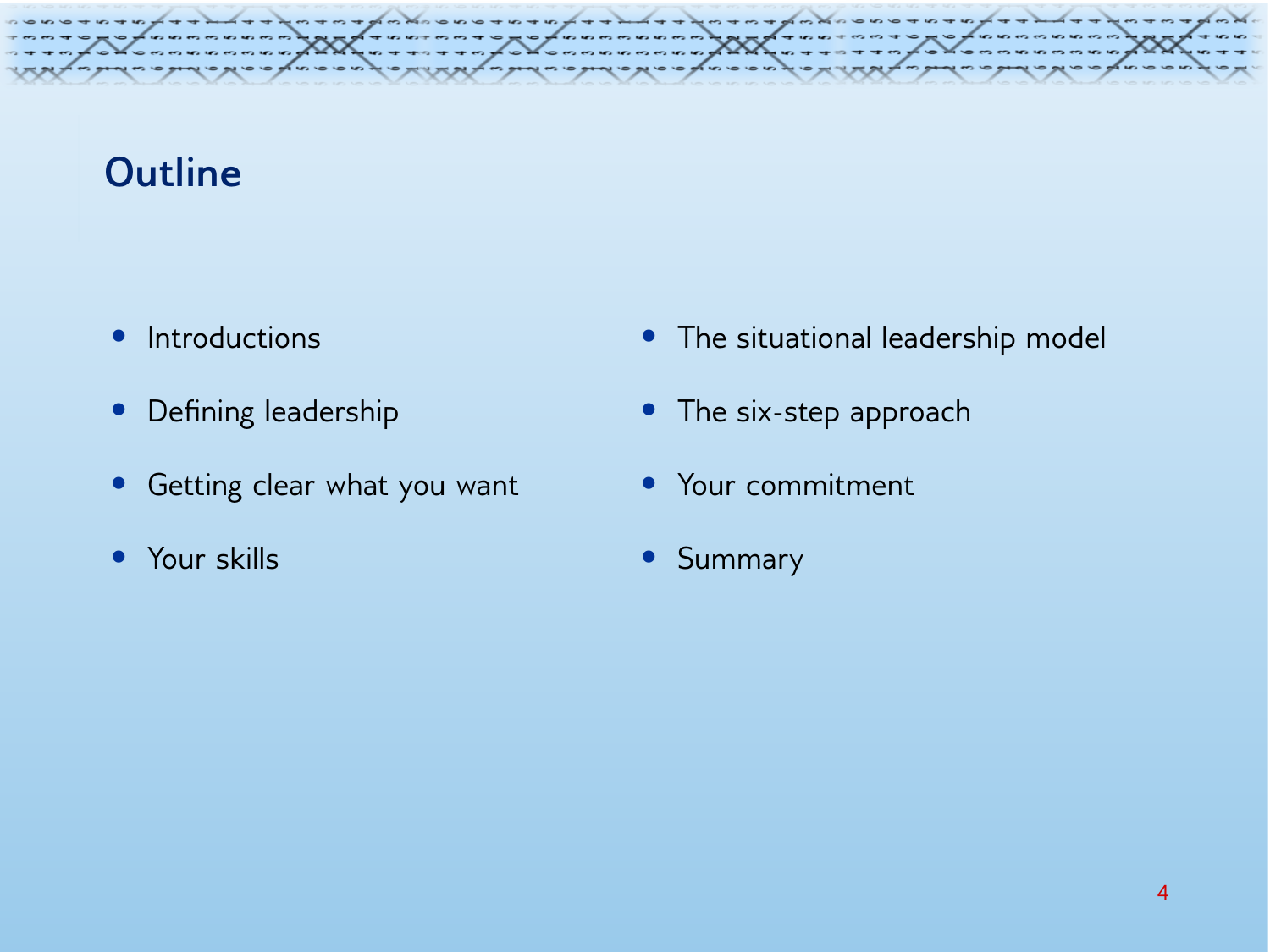

Outline
Introductions
Defining leadership
Getting clear what you want
Your skills
The situational leadership model
The six-step approach
Your commitment
Summary